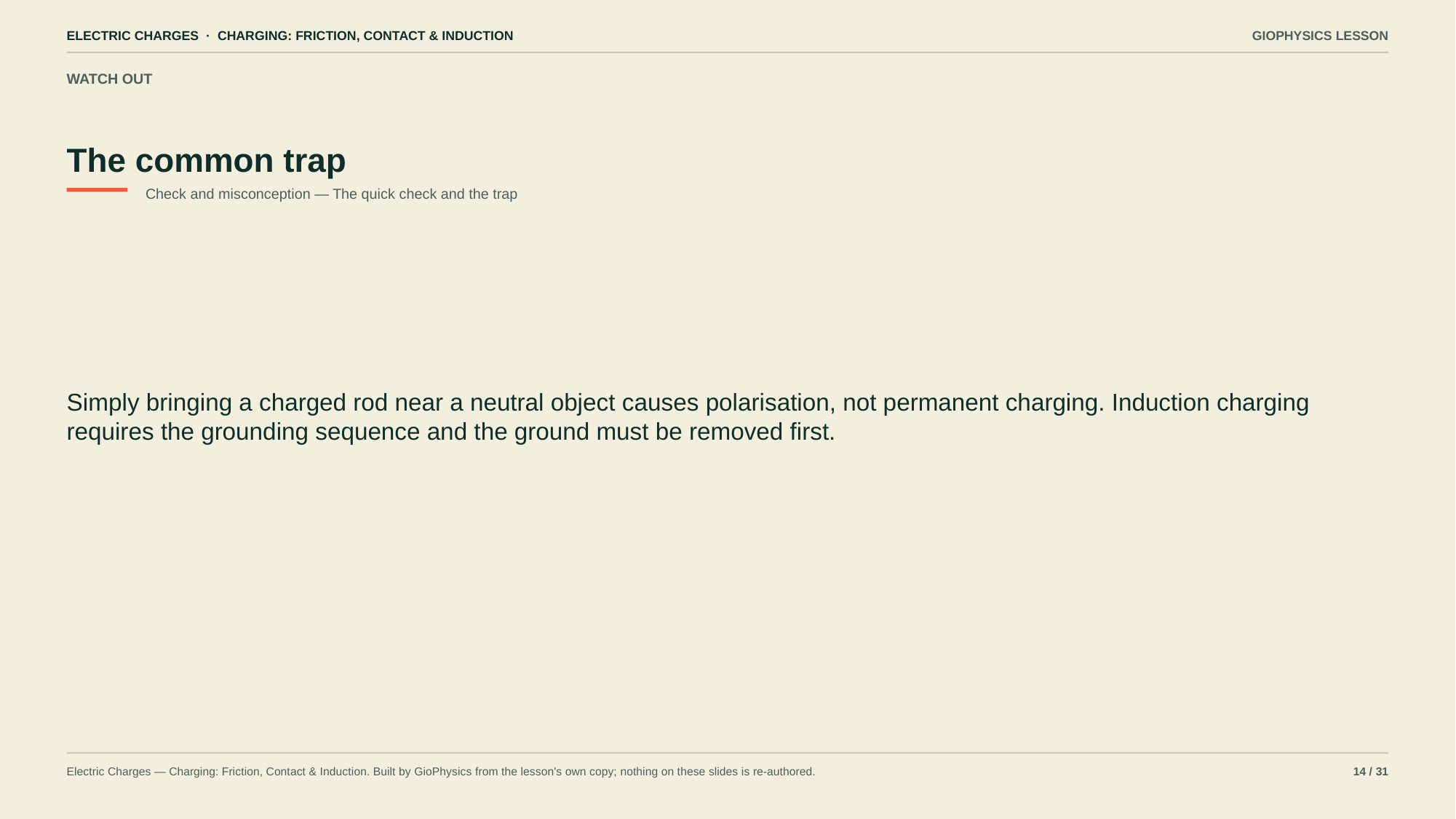

ELECTRIC CHARGES  ·  CHARGING: FRICTION, CONTACT & INDUCTION
GIOPHYSICS LESSON

WATCH OUT
The common trap
Check and misconception — The quick check and the trap

Simply bringing a charged rod near a neutral object causes polarisation, not permanent charging. Induction charging requires the grounding sequence and the ground must be removed first.

Electric Charges — Charging: Friction, Contact & Induction. Built by GioPhysics from the lesson's own copy; nothing on these slides is re-authored.
14 / 31